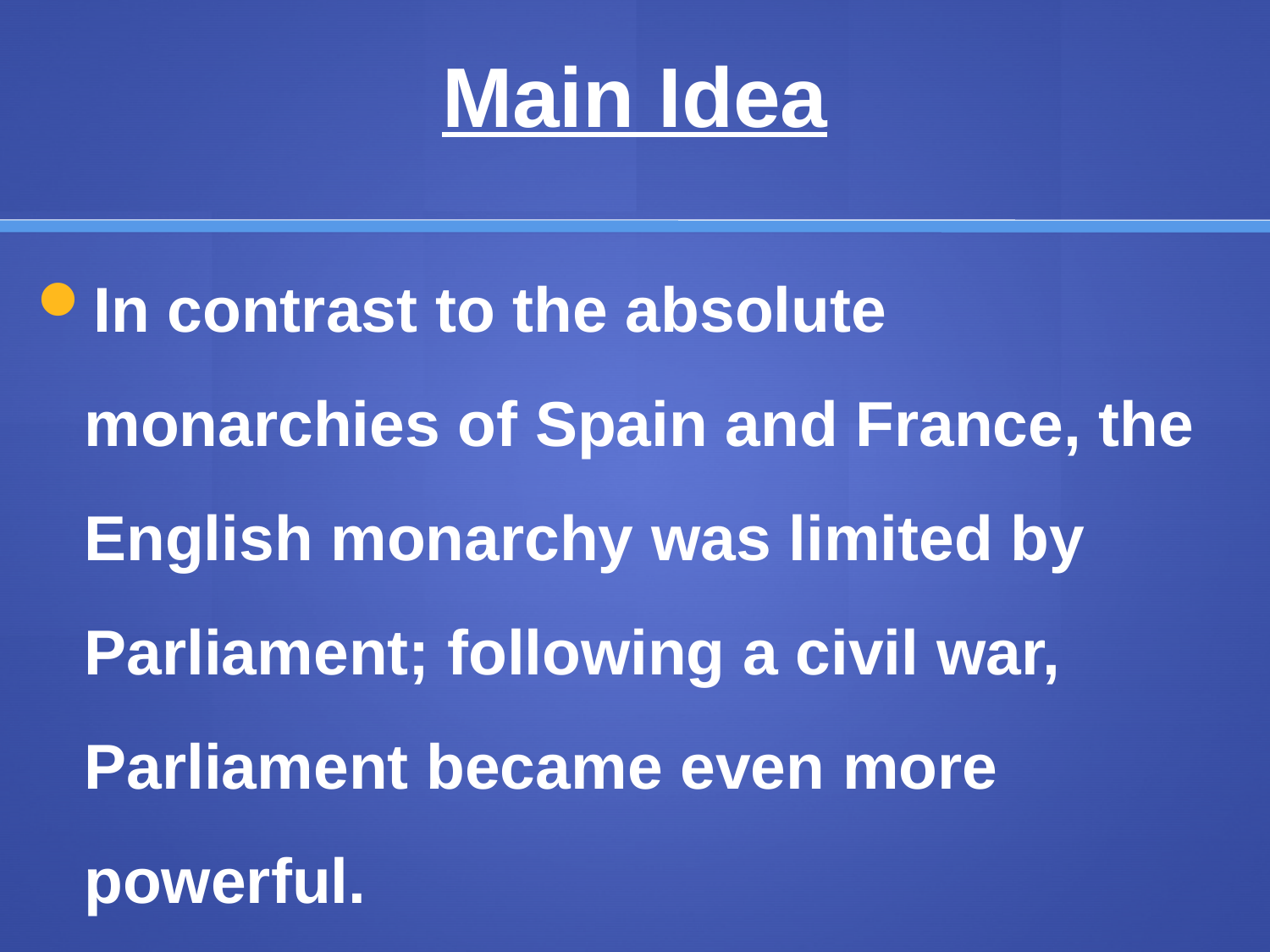

# Main Idea
In contrast to the absolute monarchies of Spain and France, the English monarchy was limited by Parliament; following a civil war, Parliament became even more powerful.